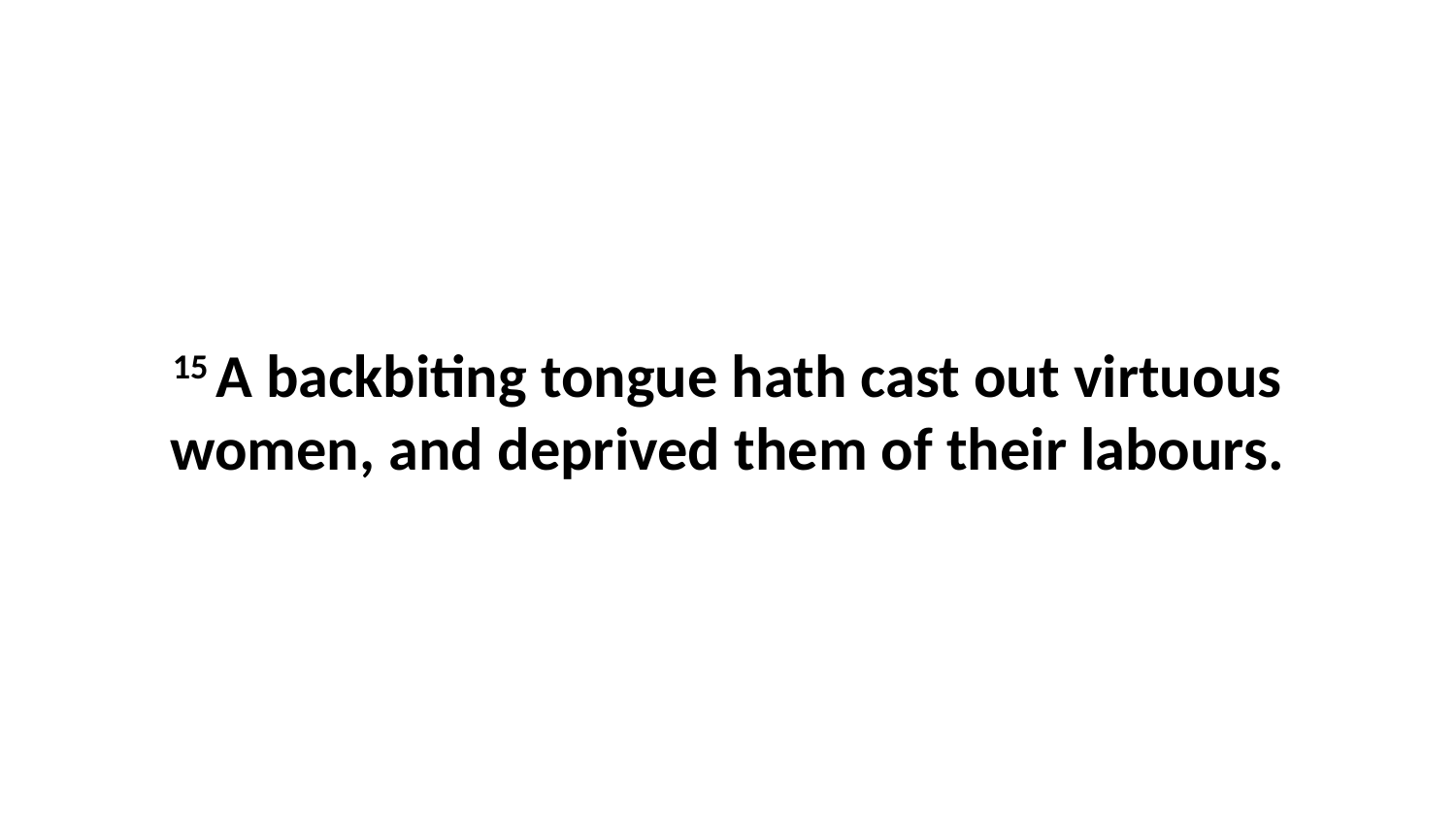

15 A backbiting tongue hath cast out virtuous women, and deprived them of their labours.